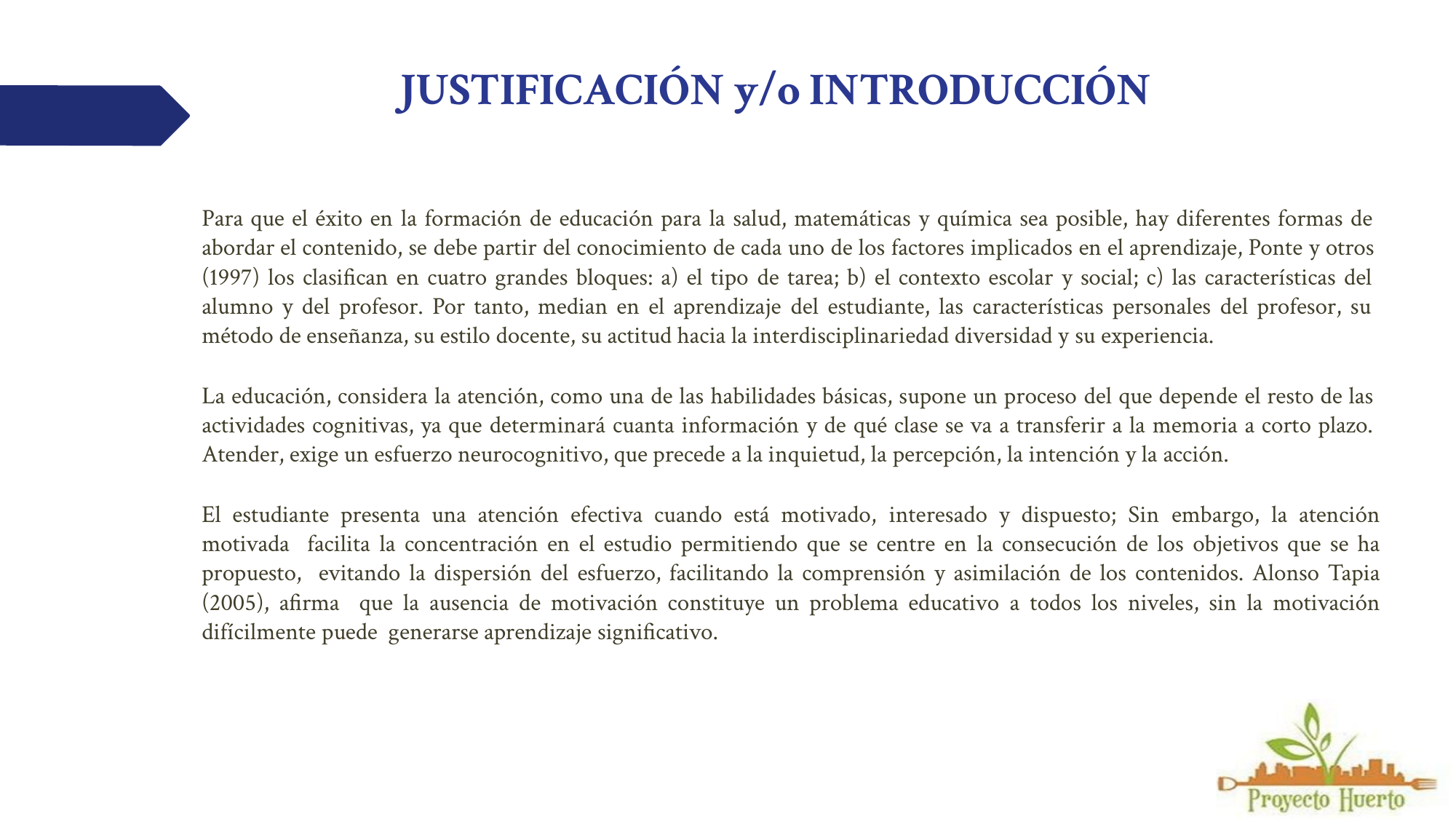

# JUSTIFICACIÓN y/o INTRODUCCIÓN
Para que el éxito en la formación de educación para la salud, matemáticas y química sea posible, hay diferentes formas de  abordar el contenido, se debe partir del conocimiento de cada uno de los factores implicados en el aprendizaje, Ponte y otros  (1997) los clasifican en cuatro grandes bloques: a) el tipo de tarea; b) el contexto escolar y social; c) las características del  alumno y del profesor. Por tanto, median en el aprendizaje del estudiante, las características personales del profesor, su  método de enseñanza, su estilo docente, su actitud hacia la interdisciplinariedad diversidad y su experiencia.

La educación, considera la atención, como una de las habilidades básicas, supone un proceso del que depende el resto de las  actividades cognitivas, ya que determinará cuanta información y de qué clase se va a transferir a la memoria a corto plazo.  Atender, exige un esfuerzo neurocognitivo, que precede a la inquietud, la percepción, la intención y la acción.

El estudiante presenta una atención efectiva cuando está motivado, interesado y dispuesto; Sin embargo, la atención motivada  facilita la concentración en el estudio permitiendo que se centre en la consecución de los objetivos que se ha propuesto,  evitando la dispersión del esfuerzo, facilitando la comprensión y asimilación de los contenidos. Alonso Tapia (2005), afirma  que la ausencia de motivación constituye un problema educativo a todos los niveles, sin la motivación difícilmente puede  generarse aprendizaje significativo.